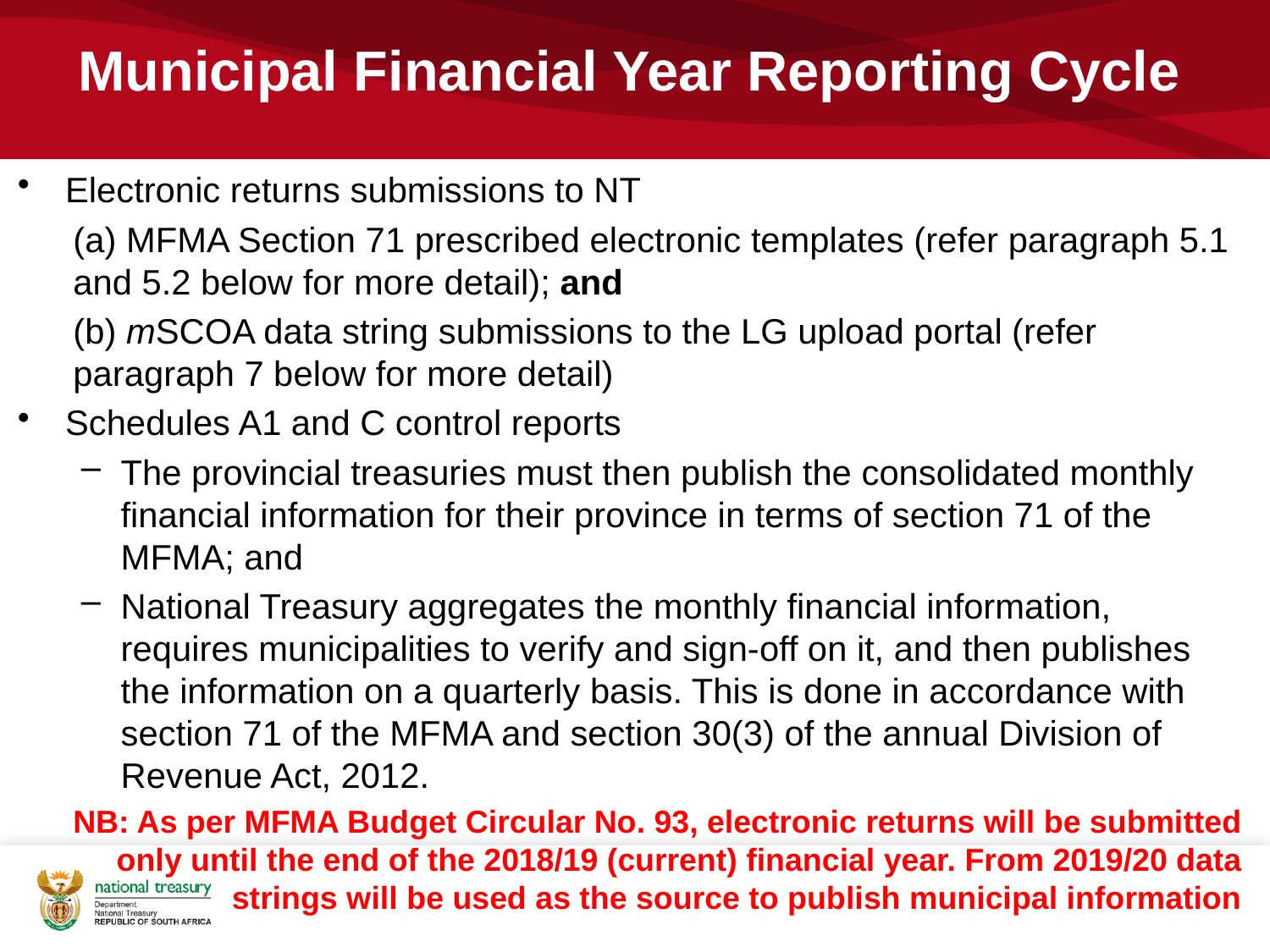

# Municipal Financial Year Reporting Cycle
Electronic returns submissions to NT
(a) MFMA Section 71 prescribed electronic templates (refer paragraph 5.1 and 5.2 below for more detail); and
(b) mSCOA data string submissions to the LG upload portal (refer paragraph 7 below for more detail)
Schedules A1 and C control reports
The provincial treasuries must then publish the consolidated monthly financial information for their province in terms of section 71 of the MFMA; and
National Treasury aggregates the monthly financial information, requires municipalities to verify and sign-off on it, and then publishes the information on a quarterly basis. This is done in accordance with section 71 of the MFMA and section 30(3) of the annual Division of Revenue Act, 2012.
NB: As per MFMA Budget Circular No. 93, electronic returns will be submitted only until the end of the 2018/19 (current) financial year. From 2019/20 data strings will be used as the source to publish municipal information